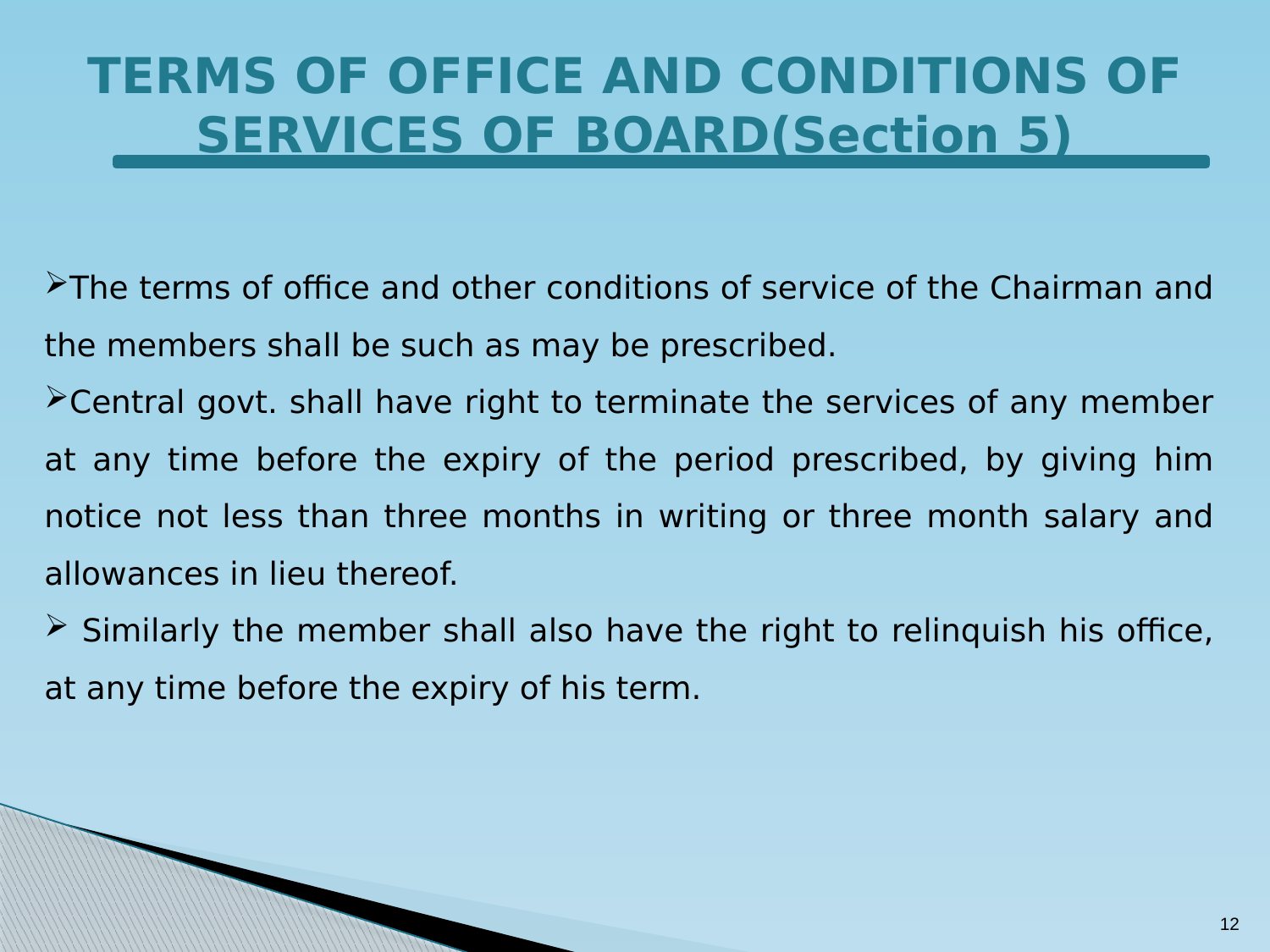

TERMS OF OFFICE AND CONDITIONS OF SERVICES OF BOARD(Section 5)

The terms of office and other conditions of service of the Chairman and the members shall be such as may be prescribed.
Central govt. shall have right to terminate the services of any member at any time before the expiry of the period prescribed, by giving him notice not less than three months in writing or three month salary and allowances in lieu thereof.
 Similarly the member shall also have the right to relinquish his office, at any time before the expiry of his term.
12